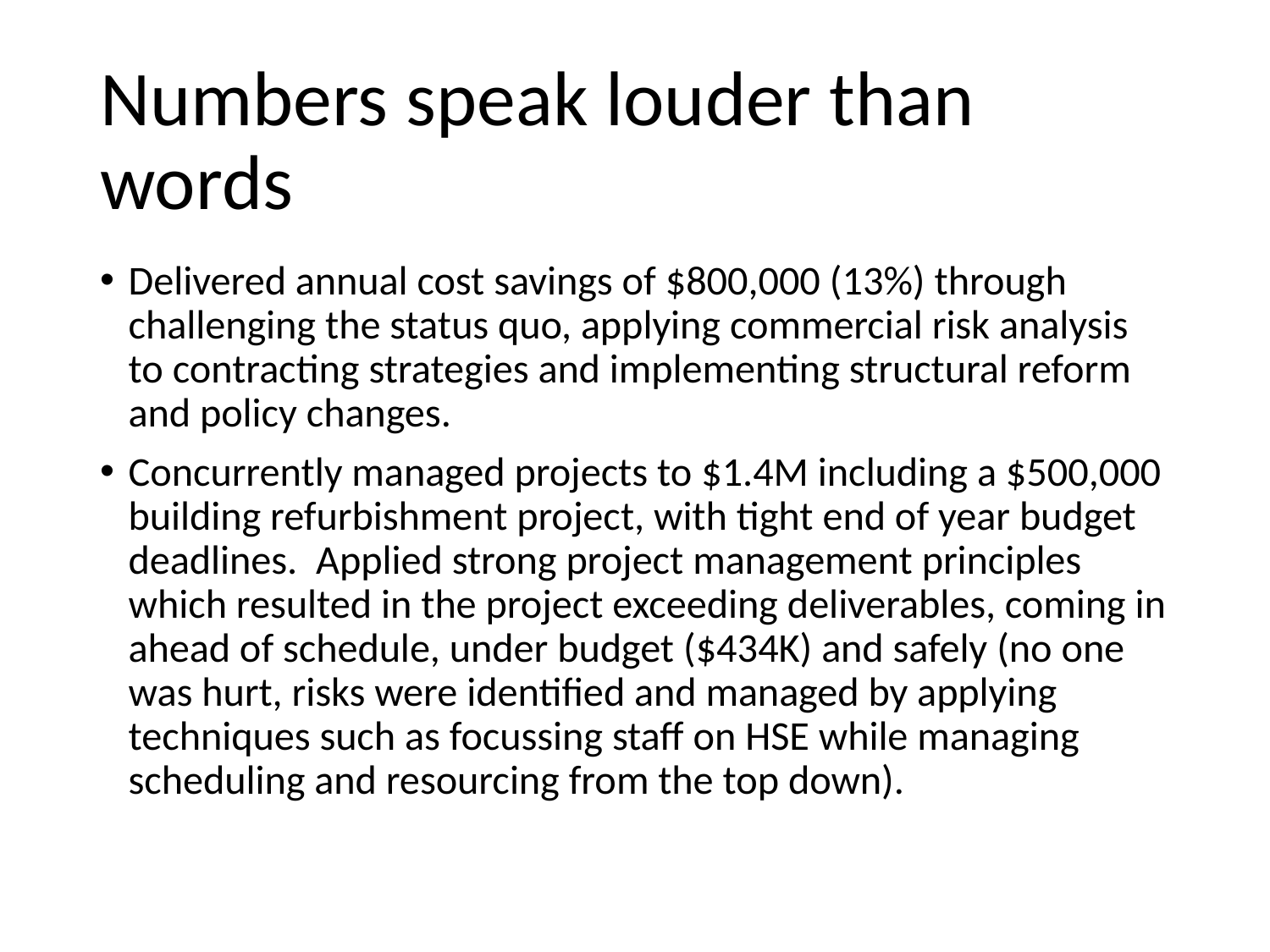

# Numbers speak louder than words
Delivered annual cost savings of $800,000 (13%) through challenging the status quo, applying commercial risk analysis to contracting strategies and implementing structural reform and policy changes.
Concurrently managed projects to $1.4M including a $500,000 building refurbishment project, with tight end of year budget deadlines.  Applied strong project management principles which resulted in the project exceeding deliverables, coming in ahead of schedule, under budget ($434K) and safely (no one was hurt, risks were identified and managed by applying techniques such as focussing staff on HSE while managing scheduling and resourcing from the top down).